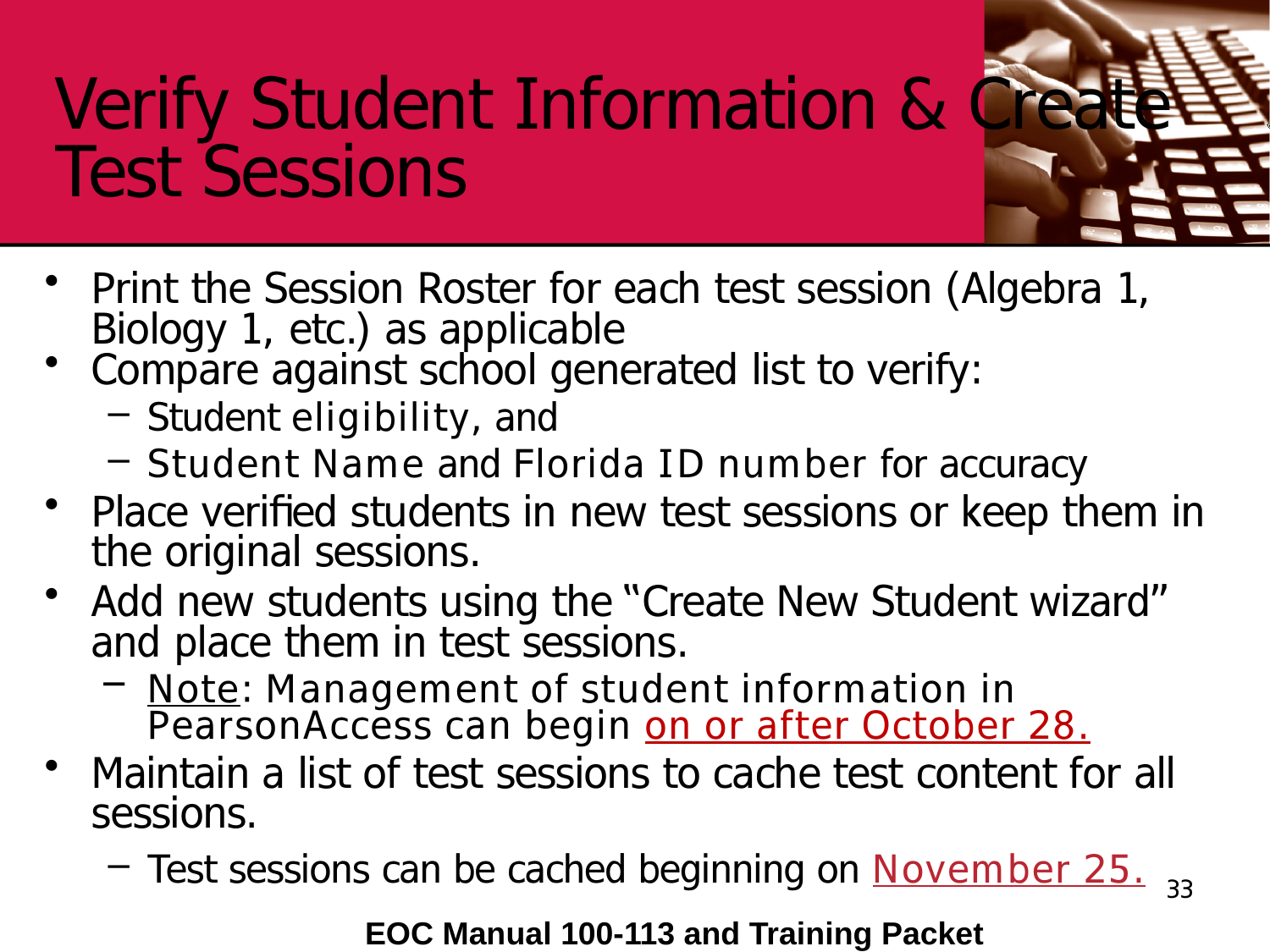

# Verify Student Information & Create Test Sessions
Print the Session Roster for each test session (Algebra 1, Biology 1, etc.) as applicable
Compare against school generated list to verify:
Student eligibility, and
Student Name and Florida ID number for accuracy
Place verified students in new test sessions or keep them in the original sessions.
Add new students using the “Create New Student wizard” and place them in test sessions.
Note: Management of student information in PearsonAccess can begin on or after October 28.
Maintain a list of test sessions to cache test content for all sessions.
Test sessions can be cached beginning on November 25.
33
EOC Manual 100-113 and Training Packet